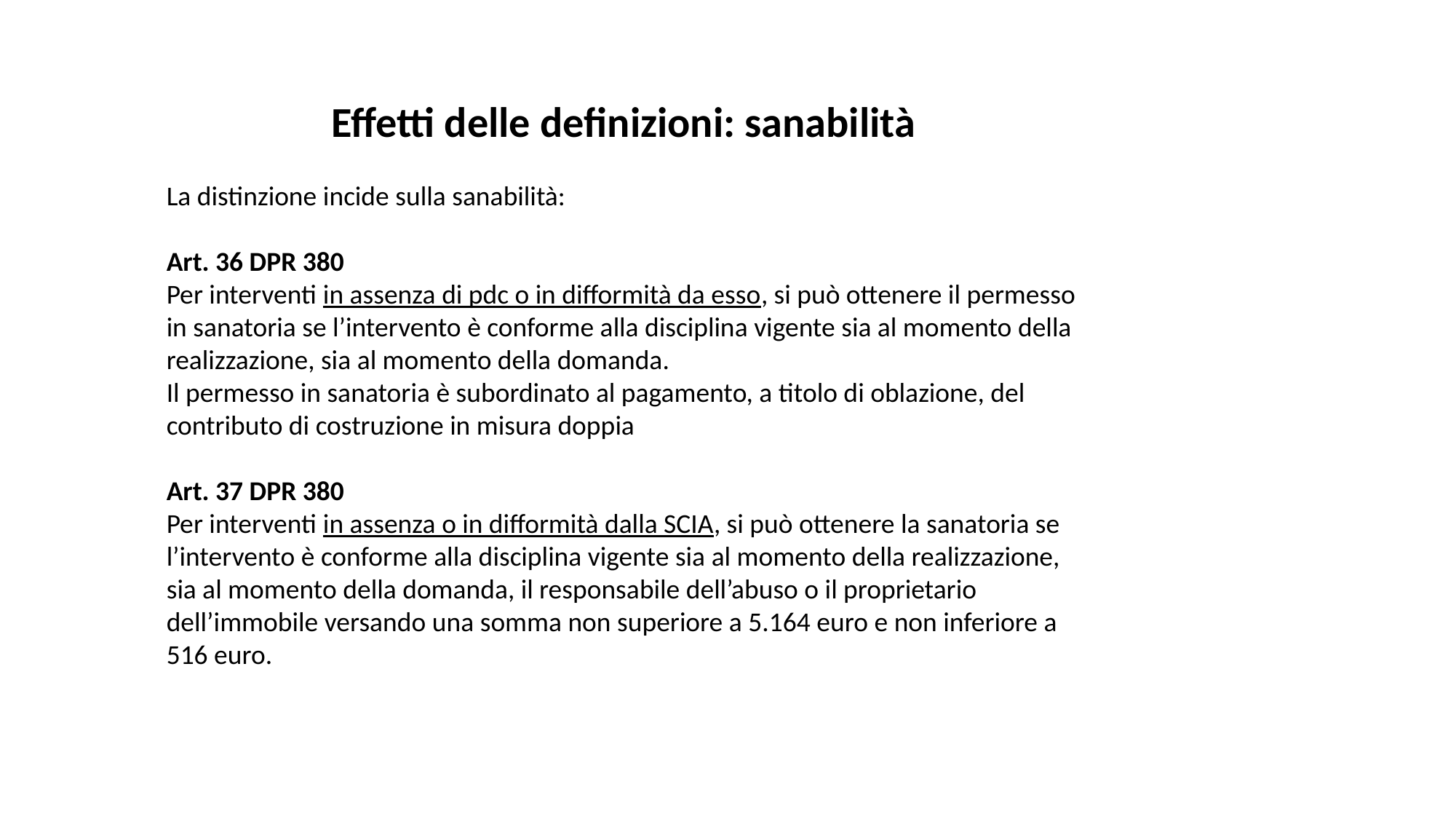

Effetti delle definizioni: sanabilità

La distinzione incide sulla sanabilità:

Art. 36 DPR 380
Per interventi in assenza di pdc o in difformità da esso, si può ottenere il permesso in sanatoria se l’intervento è conforme alla disciplina vigente sia al momento della realizzazione, sia al momento della domanda.
Il permesso in sanatoria è subordinato al pagamento, a titolo di oblazione, del contributo di costruzione in misura doppia

Art. 37 DPR 380
Per interventi in assenza o in difformità dalla SCIA, si può ottenere la sanatoria se l’intervento è conforme alla disciplina vigente sia al momento della realizzazione, sia al momento della domanda, il responsabile dell’abuso o il proprietario dell’immobile versando una somma non superiore a 5.164 euro e non inferiore a 516 euro.